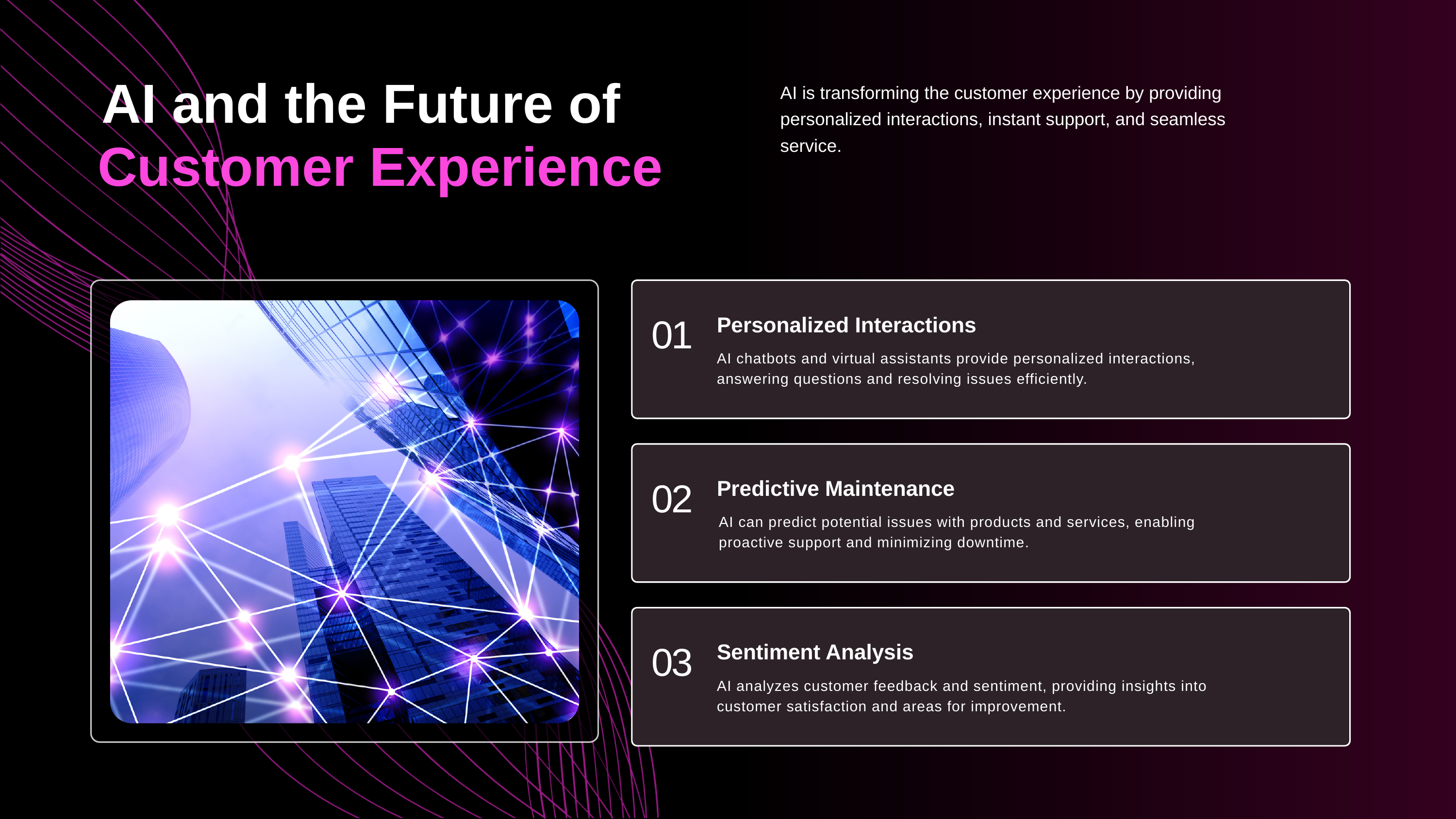

AI and the Future of
AI is transforming the customer experience by providing personalized interactions, instant support, and seamless service.
Customer Experience

01
Personalized Interactions
AI chatbots and virtual assistants provide personalized interactions, answering questions and resolving issues efficiently.

02
Predictive Maintenance
AI can predict potential issues with products and services, enabling proactive support and minimizing downtime.

03
Sentiment Analysis
AI analyzes customer feedback and sentiment, providing insights into customer satisfaction and areas for improvement.